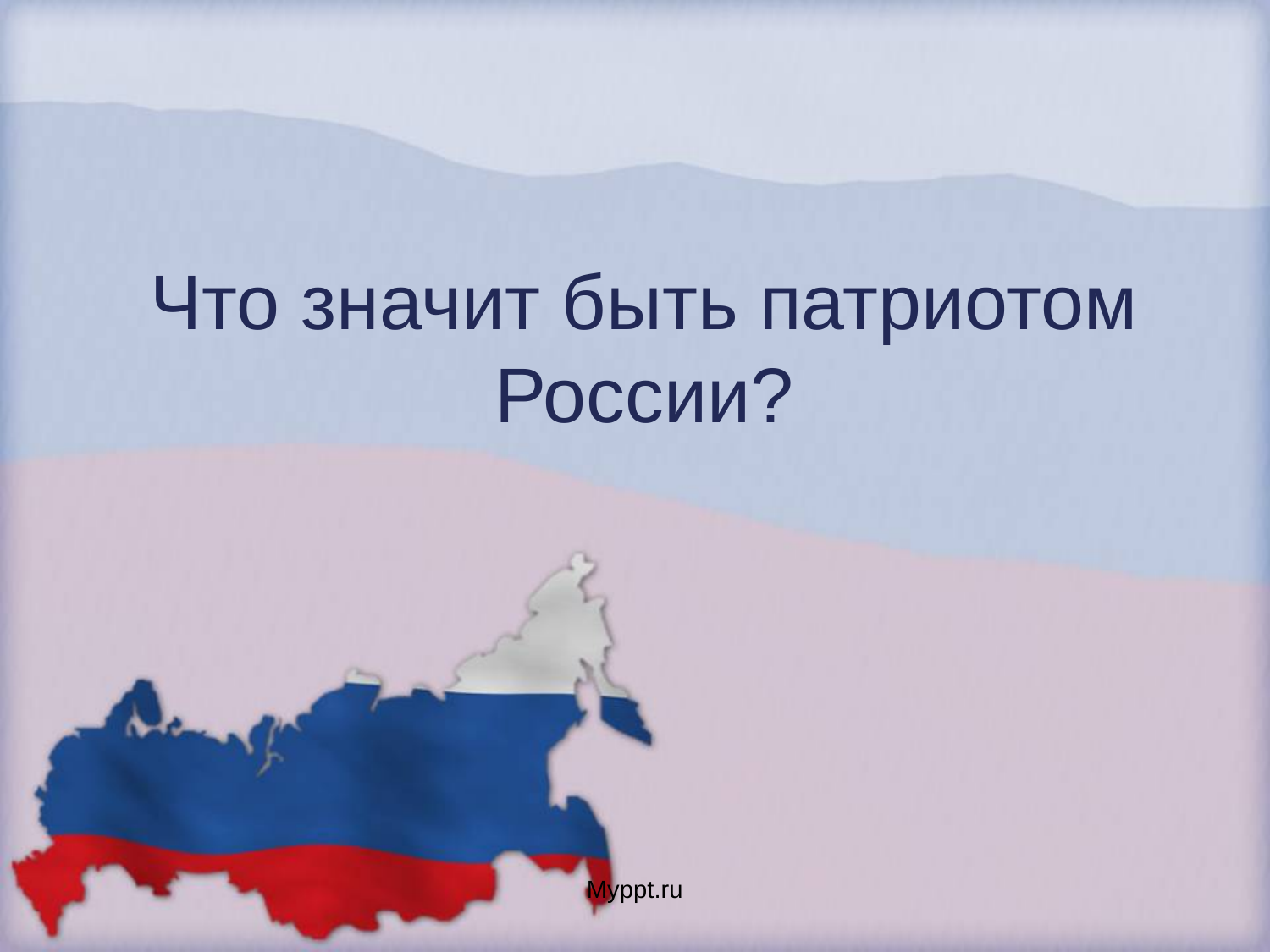

# Что значит быть патриотом России?
Myppt.ru